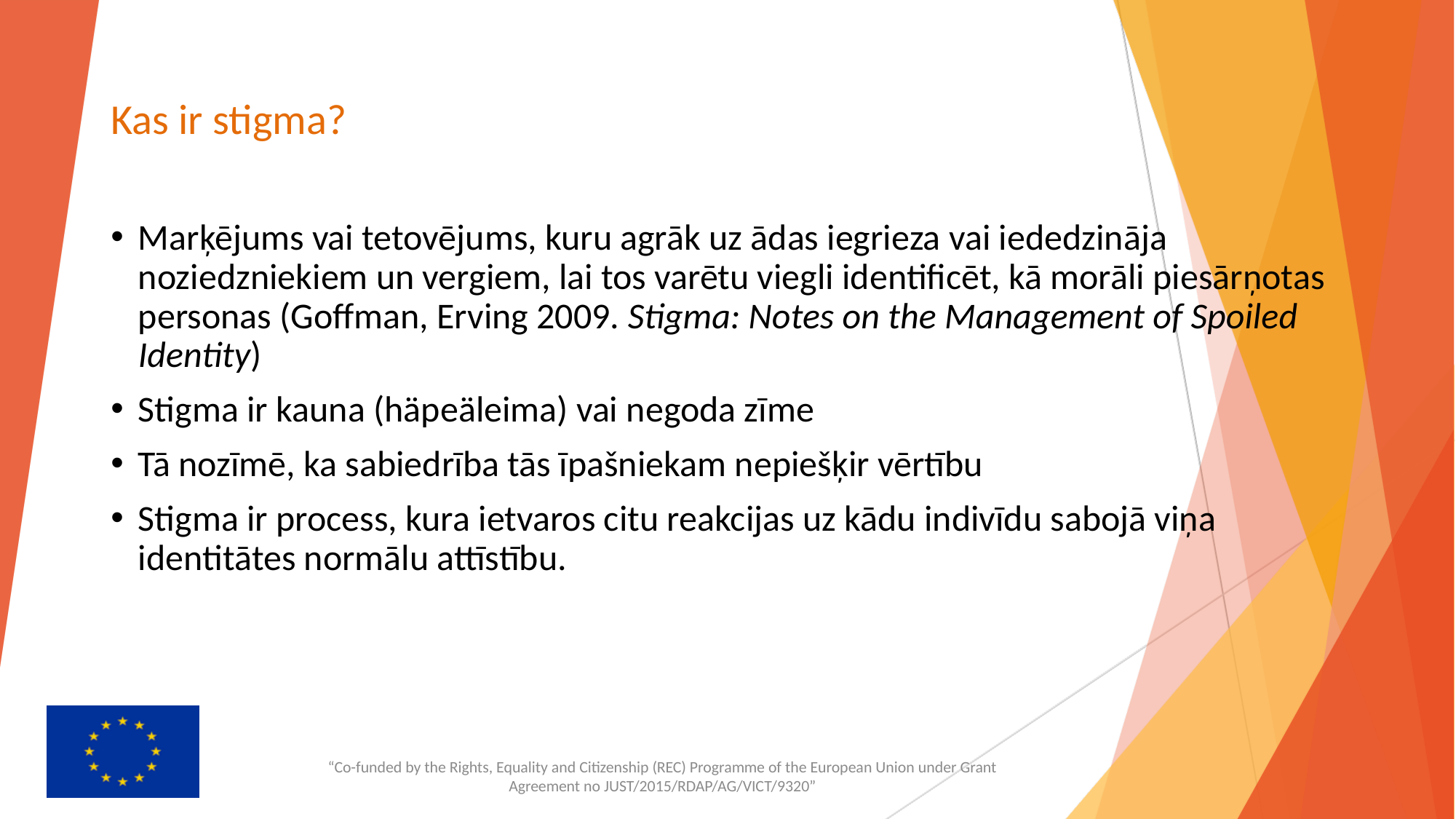

# Kas ir stigma?
Marķējums vai tetovējums, kuru agrāk uz ādas iegrieza vai iededzināja noziedzniekiem un vergiem, lai tos varētu viegli identificēt, kā morāli piesārņotas personas (Goffman, Erving 2009. Stigma: Notes on the Management of Spoiled Identity)
Stigma ir kauna (häpeäleima) vai negoda zīme
Tā nozīmē, ka sabiedrība tās īpašniekam nepiešķir vērtību
Stigma ir process, kura ietvaros citu reakcijas uz kādu indivīdu sabojā viņa identitātes normālu attīstību.